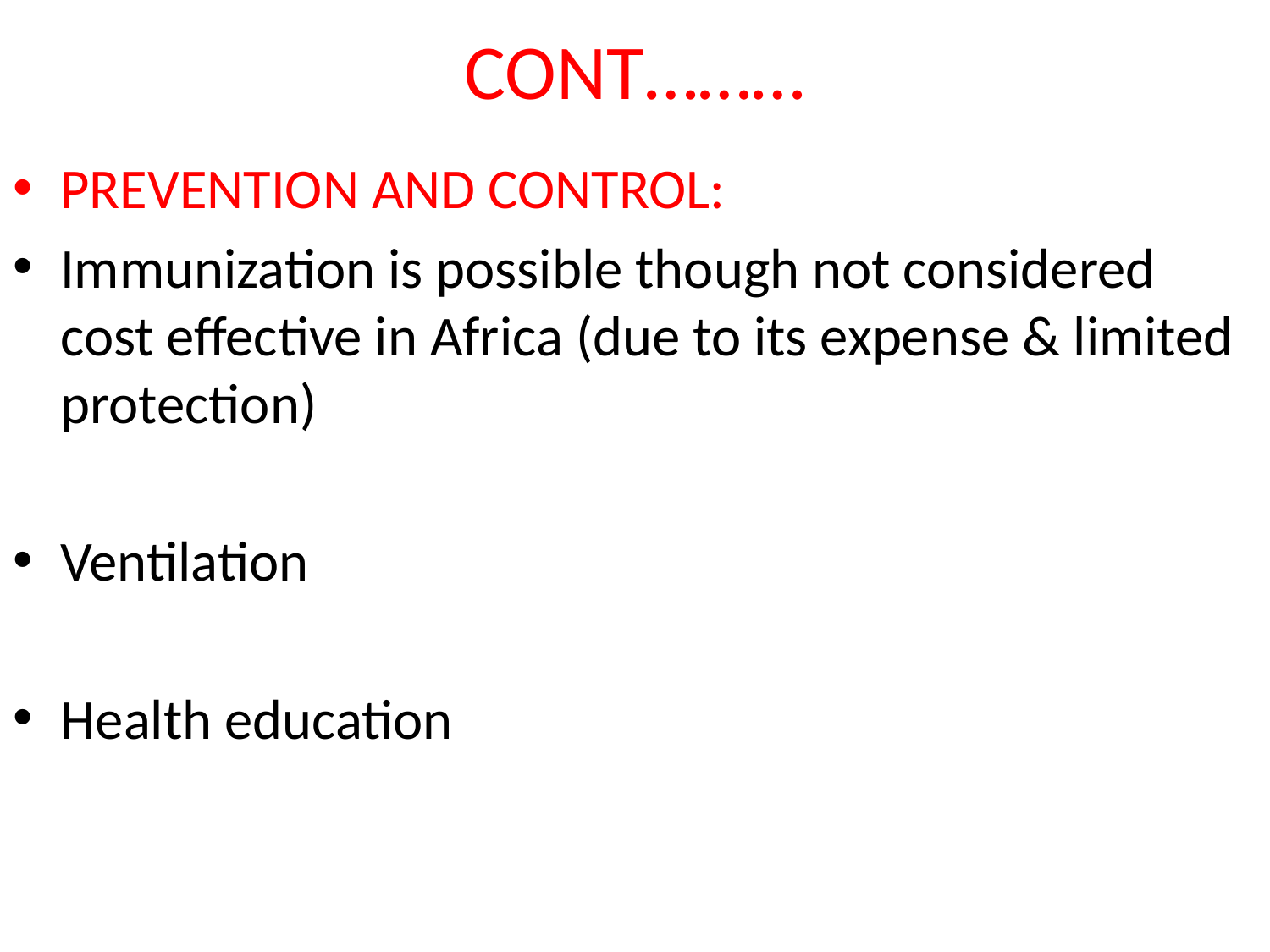

# CONT………
PREVENTION AND CONTROL:
Immunization is possible though not considered cost effective in Africa (due to its expense & limited protection)

Ventilation

Health education